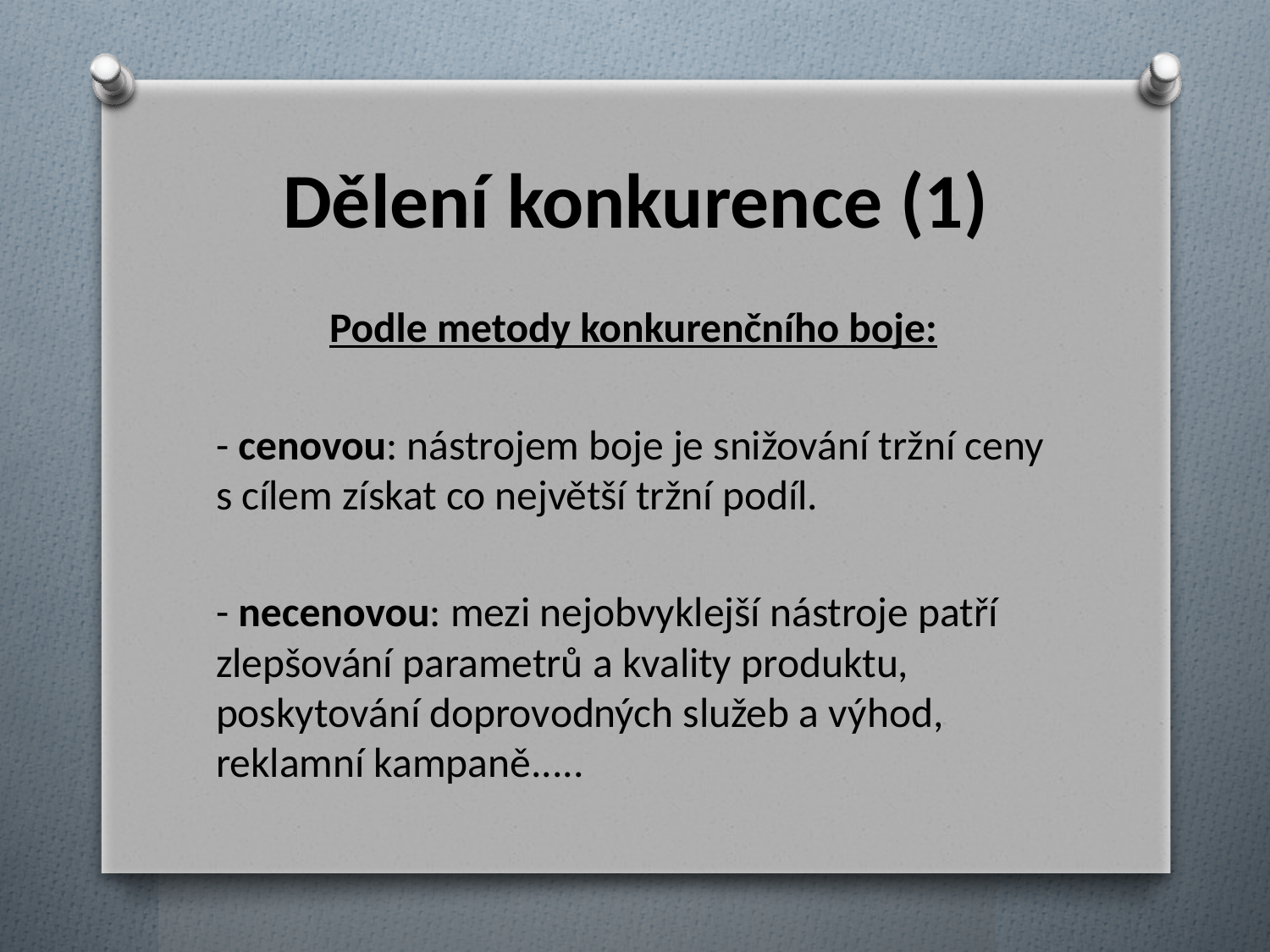

# Dělení konkurence (1)
Podle metody konkurenčního boje:

- cenovou: nástrojem boje je snižování tržní ceny s cílem získat co největší tržní podíl.

- necenovou: mezi nejobvyklejší nástroje patří zlepšování parametrů a kvality produktu, poskytování doprovodných služeb a výhod, reklamní kampaně.....